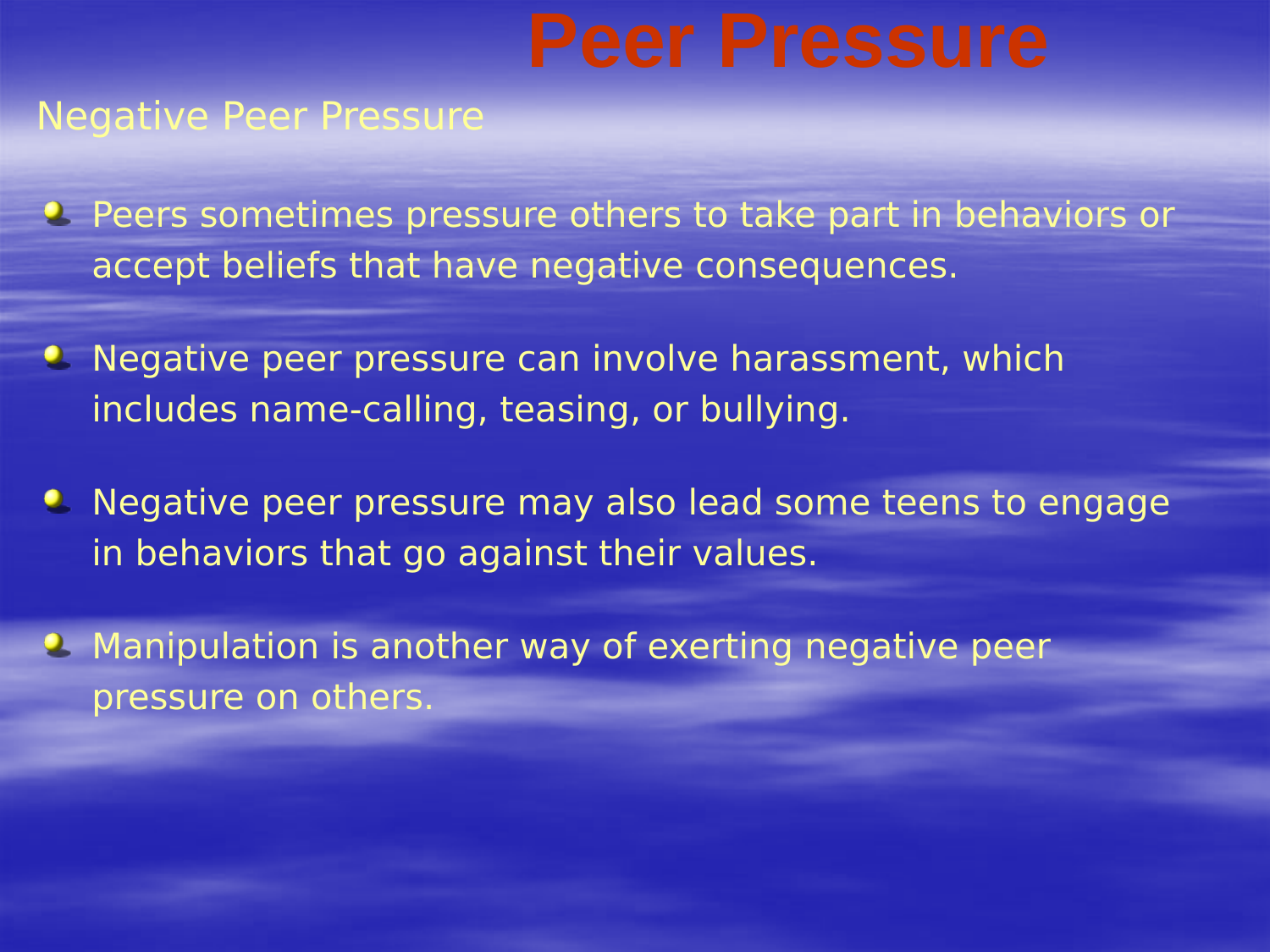

# Peer Pressure
Negative Peer Pressure
Peers sometimes pressure others to take part in behaviors or accept beliefs that have negative consequences.

Negative peer pressure can involve harassment, which includes name-calling, teasing, or bullying.

Negative peer pressure may also lead some teens to engage in behaviors that go against their values.

Manipulation is another way of exerting negative peer pressure on others.